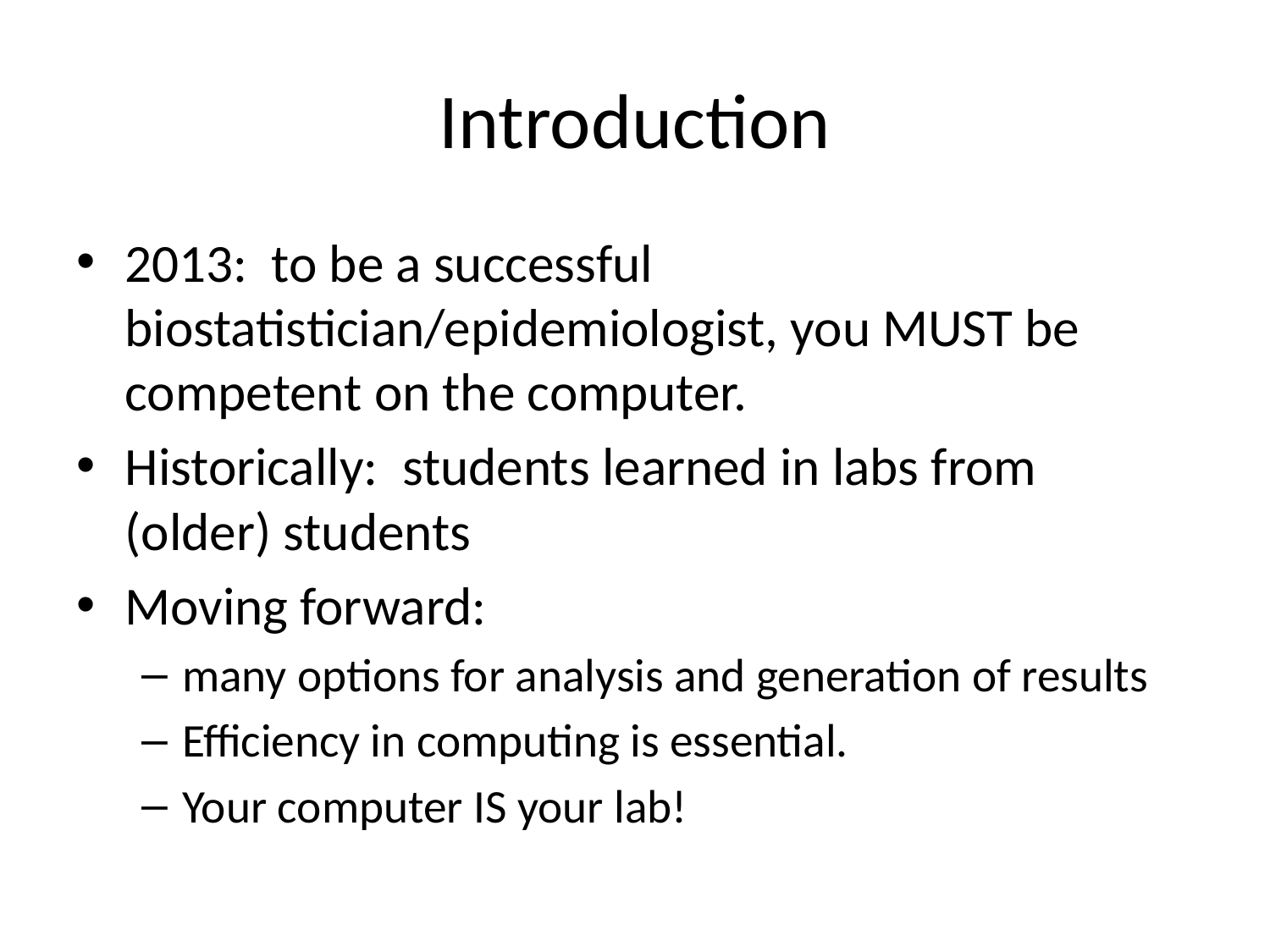

# Introduction
2013:  to be a successful biostatistician/epidemiologist, you MUST be competent on the computer.
Historically:  students learned in labs from (older) students
Moving forward:
many options for analysis and generation of results
Efficiency in computing is essential.
Your computer IS your lab!